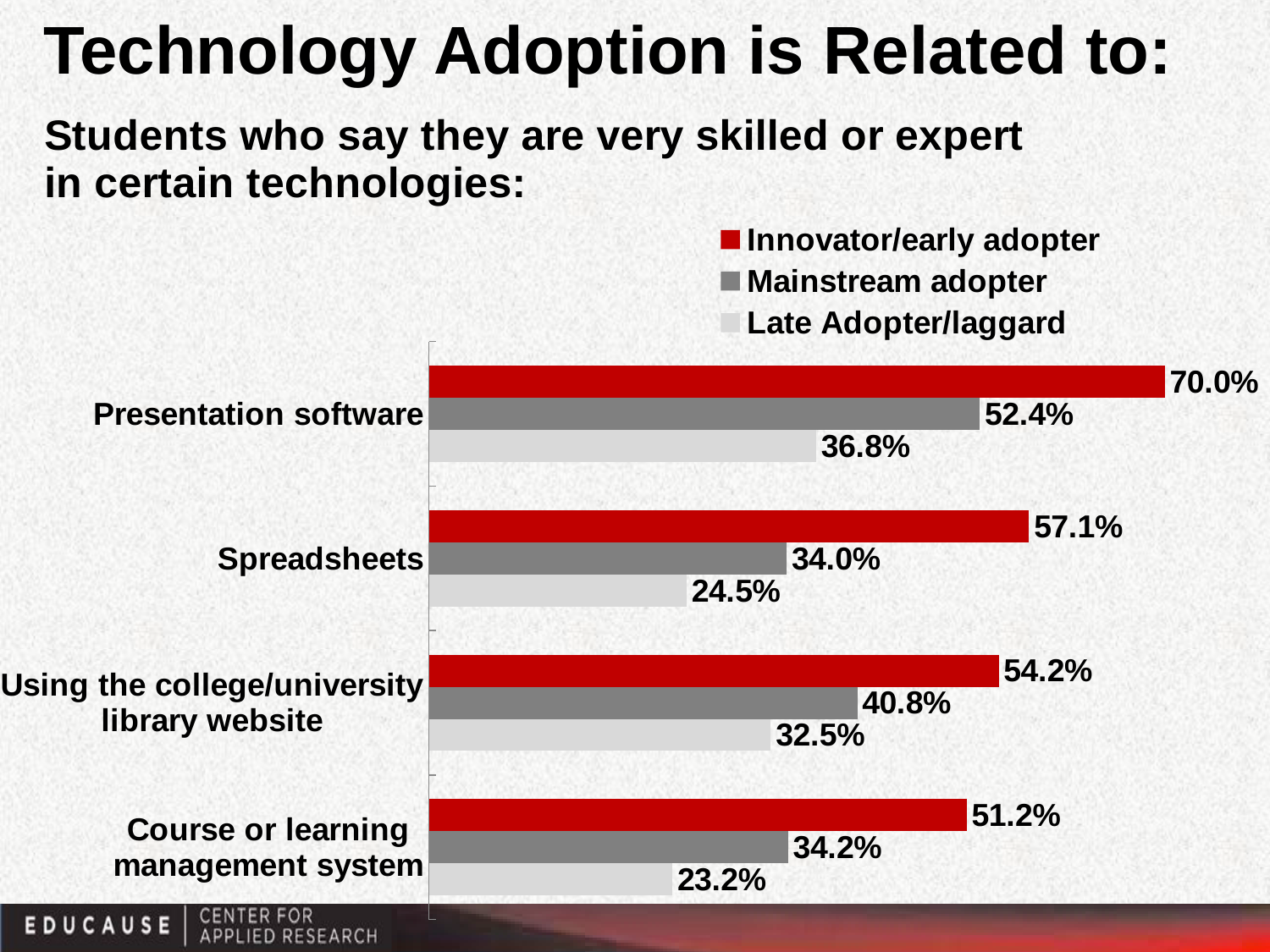

Technology Adoption is Related to:

### Chart

| Category | Late Adopter/laggard | Mainstream adopter | Innovator/early adopter |
|---|---|---|---|
| Course or learning management system | 0.2316969953449006 | 0.3416332819722651 | 0.5115843270868825 |
| Using the college/university library website | 0.3253504672897198 | 0.40753304480056135 | 0.5420706655710765 |
| Spreadsheets | 0.24529667149059334 | 0.3402836236482549 | 0.5709277469003848 |
| Presentation software | 0.368476430976431 | 0.5241010401188709 | 0.7000407331975561 |